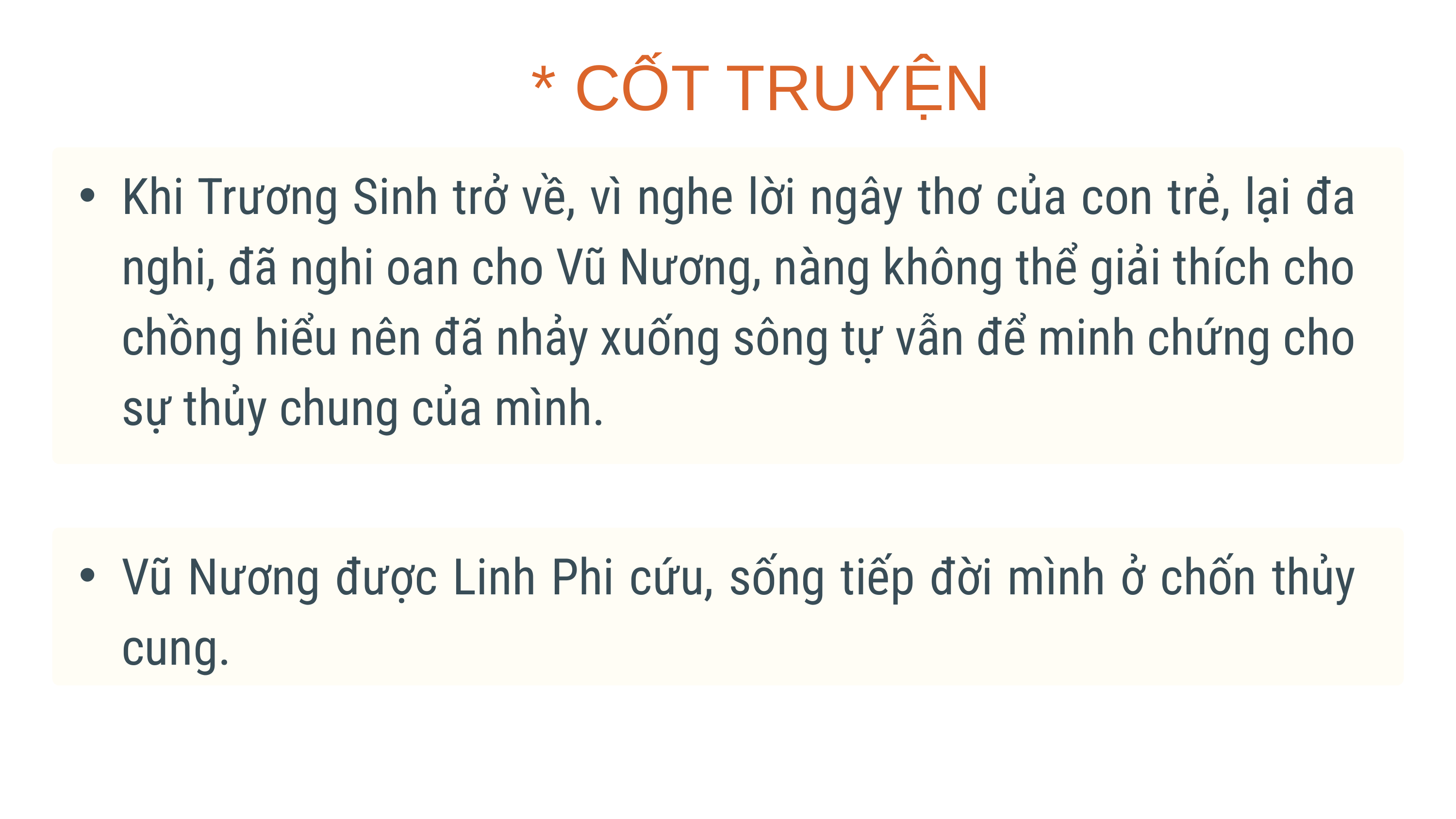

* CỐT TRUYỆN

Khi Trương Sinh trở về, vì nghe lời ngây thơ của con trẻ, lại đa nghi, đã nghi oan cho Vũ Nương, nàng không thể giải thích cho chồng hiểu nên đã nhảy xuống sông tự vẫn để minh chứng cho sự thủy chung của mình.

Vũ Nương được Linh Phi cứu, sống tiếp đời mình ở chốn thủy cung.